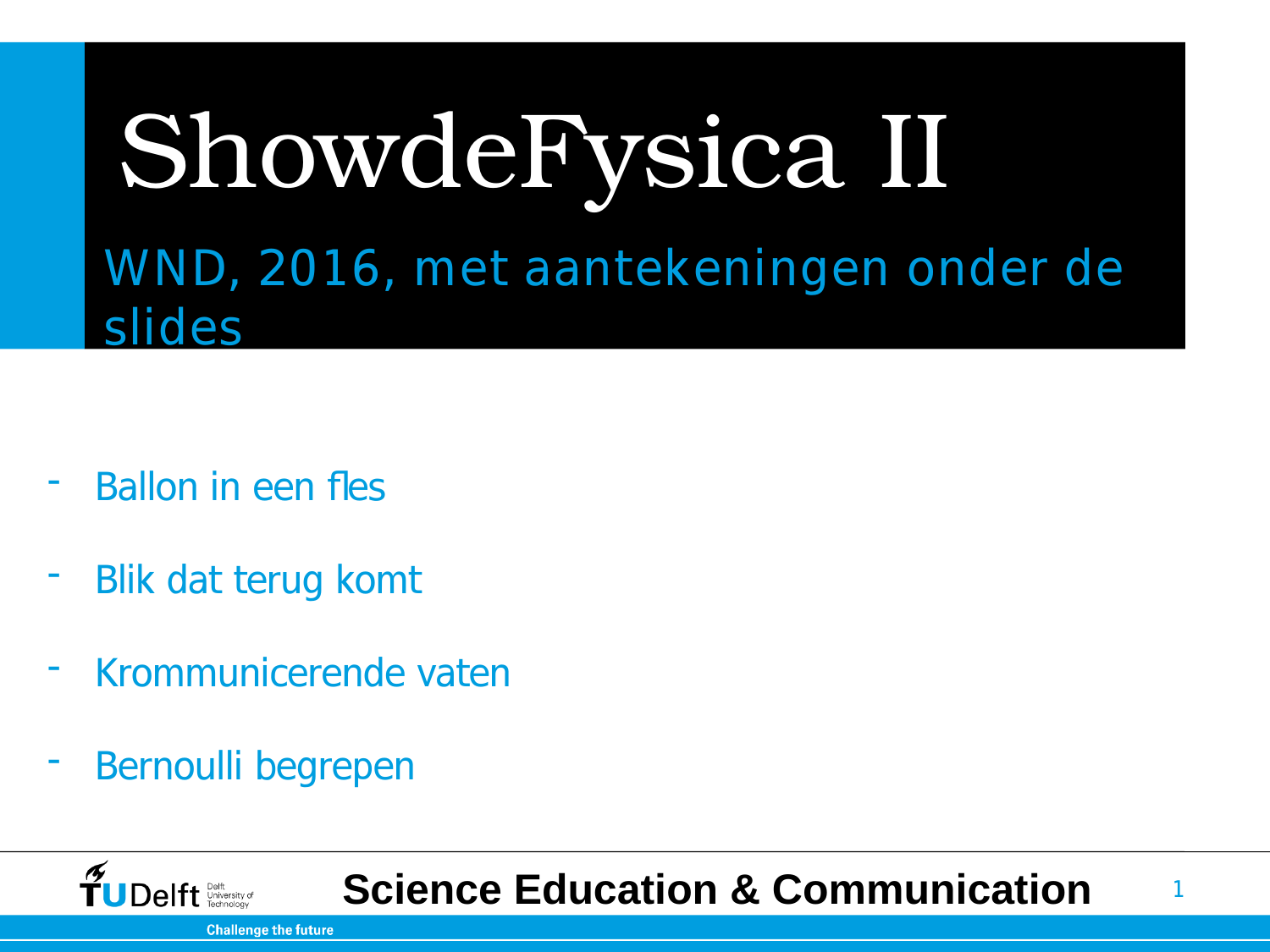

# ShowdeFysica II
WND, 2016, met aantekeningen onder de slides

Ballon in een fles

Blik dat terug komt

Krommunicerende vaten

Bernoulli begrepen

Science Education & Communication
1